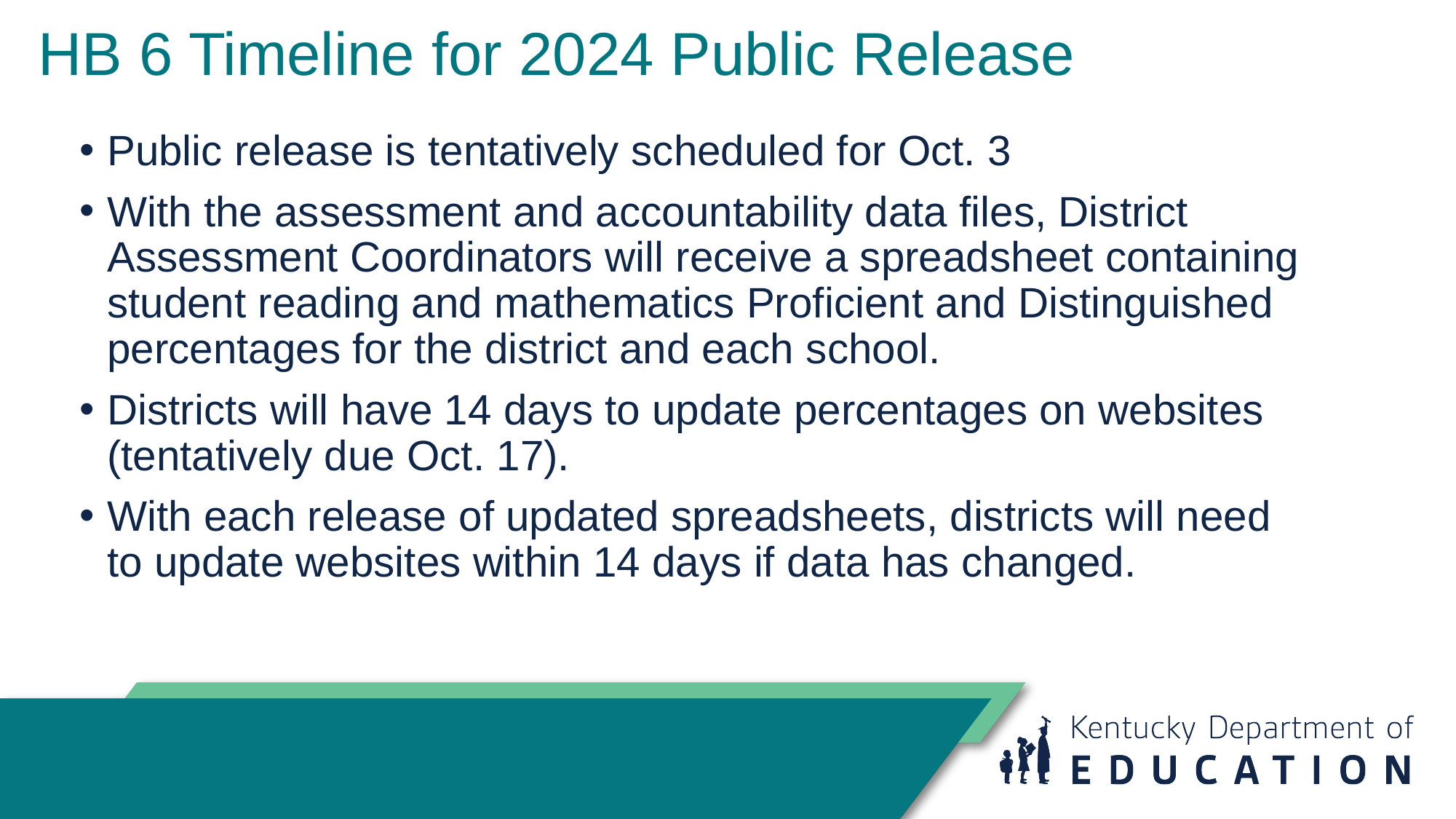

# HB 6 Timeline for 2024 Public Release
Public release is tentatively scheduled for Oct. 3
With the assessment and accountability data files, District Assessment Coordinators will receive a spreadsheet containing student reading and mathematics Proficient and Distinguished percentages for the district and each school.
Districts will have 14 days to update percentages on websites (tentatively due Oct. 17).
With each release of updated spreadsheets, districts will need to update websites within 14 days if data has changed.